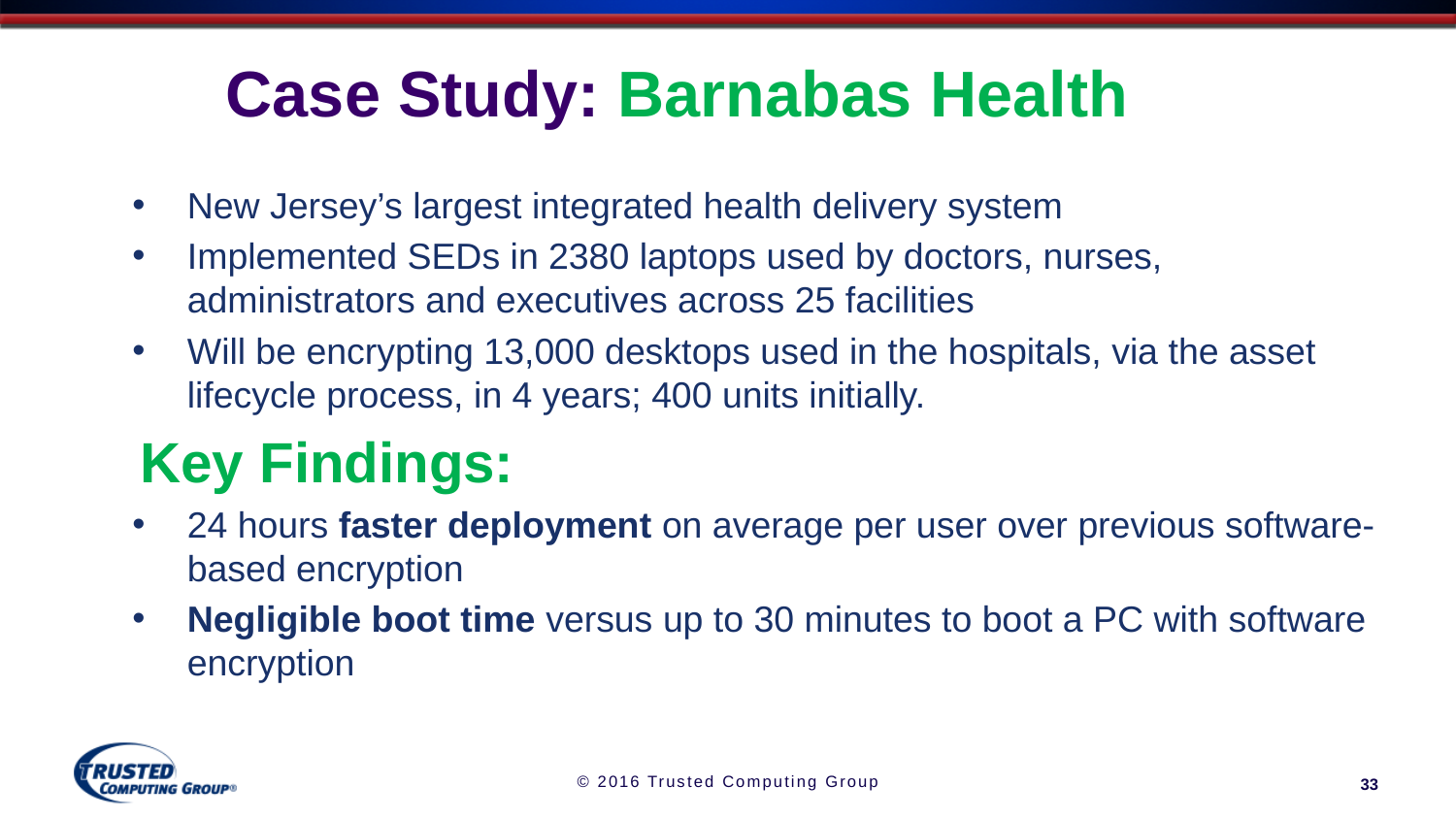

Case Study: Barnabas Health

New Jersey’s largest integrated health delivery system
Implemented SEDs in 2380 laptops used by doctors, nurses, administrators and executives across 25 facilities
Will be encrypting 13,000 desktops used in the hospitals, via the asset lifecycle process, in 4 years; 400 units initially.
        Key Findings:
24 hours faster deployment on average per user over previous software-based encryption
Negligible boot time versus up to 30 minutes to boot a PC with software encryption

© 2016 Trusted Computing Group
33
33